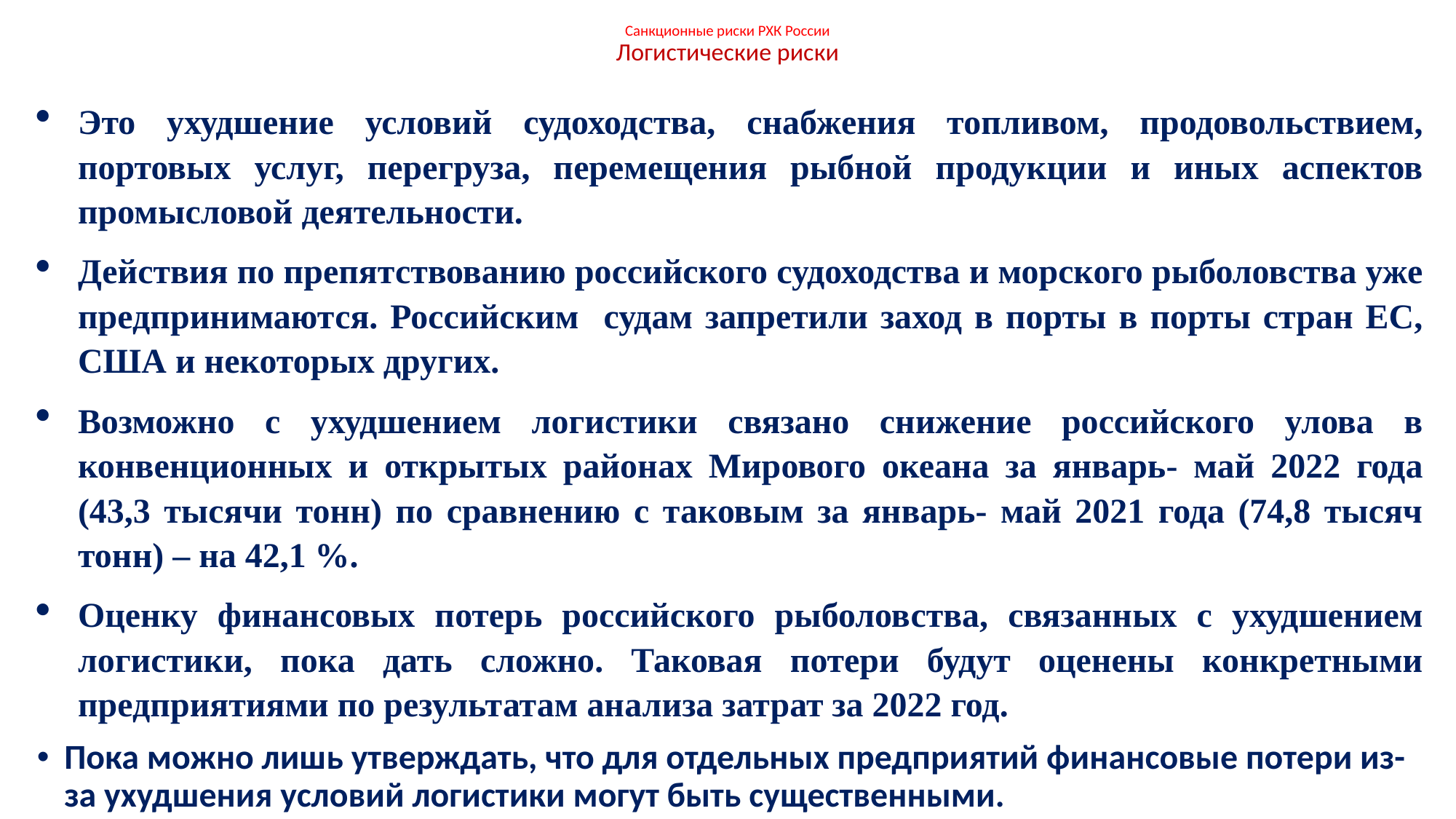

# Санкционные риски РХК России Логистические риски
Это ухудшение условий судоходства, снабжения топливом, продовольствием, портовых услуг, перегруза, перемещения рыбной продукции и иных аспектов промысловой деятельности.
Действия по препятствованию российского судоходства и морского рыболовства уже предпринимаются. Российским  судам запретили заход в порты в порты стран ЕС, США и некоторых других.
Возможно с ухудшением логистики связано снижение российского улова в конвенционных и открытых районах Мирового океана за январь- май 2022 года (43,3 тысячи тонн) по сравнению с таковым за январь- май 2021 года (74,8 тысяч тонн) – на 42,1 %.
Оценку финансовых потерь российского рыболовства, связанных с ухудшением логистики, пока дать сложно. Таковая потери будут оценены конкретными предприятиями по результатам анализа затрат за 2022 год.
Пока можно лишь утверждать, что для отдельных предприятий финансовые потери из-за ухудшения условий логистики могут быть существенными.